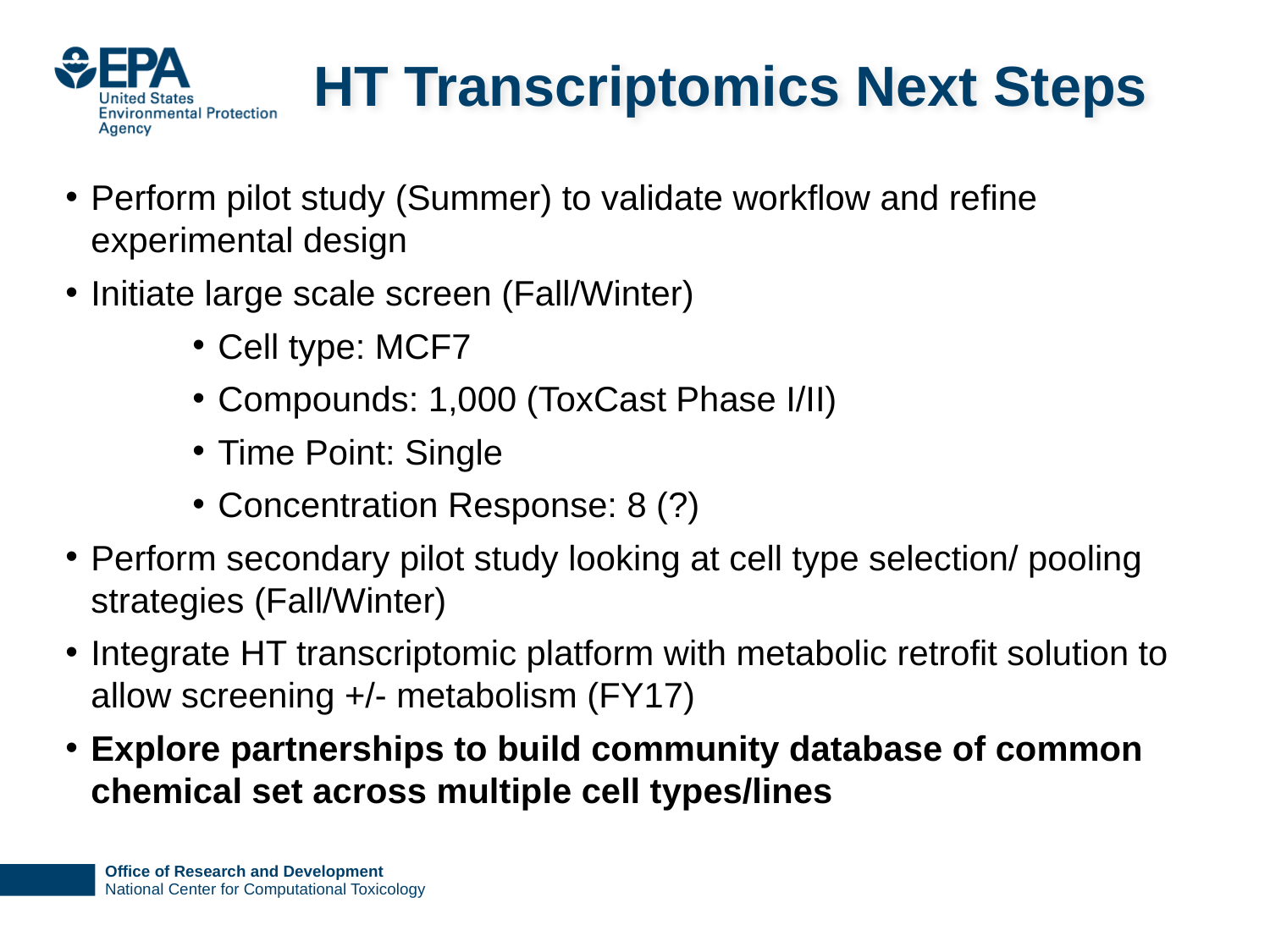

# HT Transcriptomics Next Steps
Perform pilot study (Summer) to validate workflow and refine experimental design
Initiate large scale screen (Fall/Winter)
Cell type: MCF7
Compounds: 1,000 (ToxCast Phase I/II)
Time Point: Single
Concentration Response: 8 (?)
Perform secondary pilot study looking at cell type selection/ pooling strategies (Fall/Winter)
Integrate HT transcriptomic platform with metabolic retrofit solution to allow screening +/- metabolism (FY17)
Explore partnerships to build community database of common chemical set across multiple cell types/lines